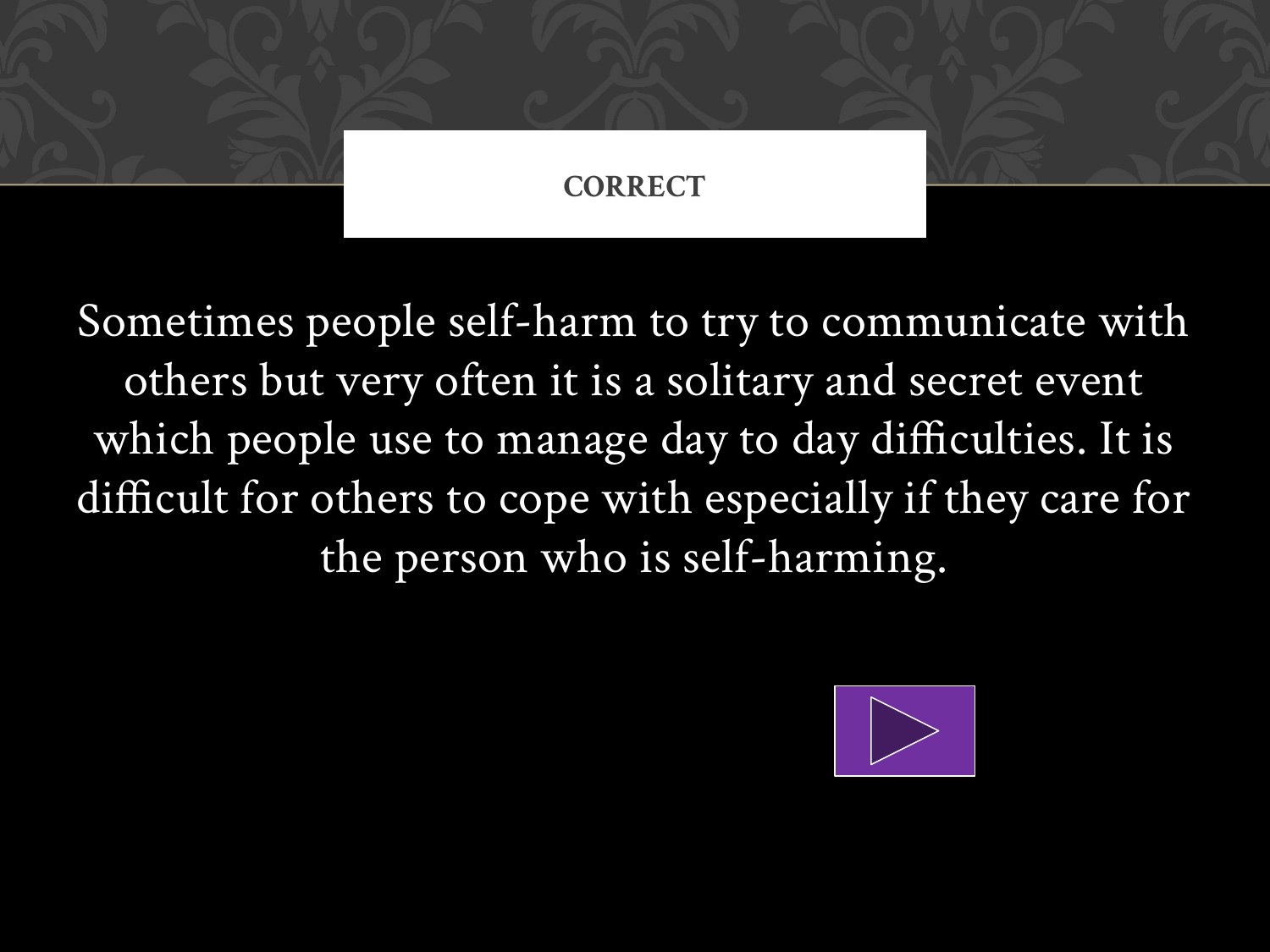

# Correct
Sometimes people self-harm to try to communicate with others but very often it is a solitary and secret event which people use to manage day to day difficulties. It is difficult for others to cope with especially if they care for the person who is self-harming.